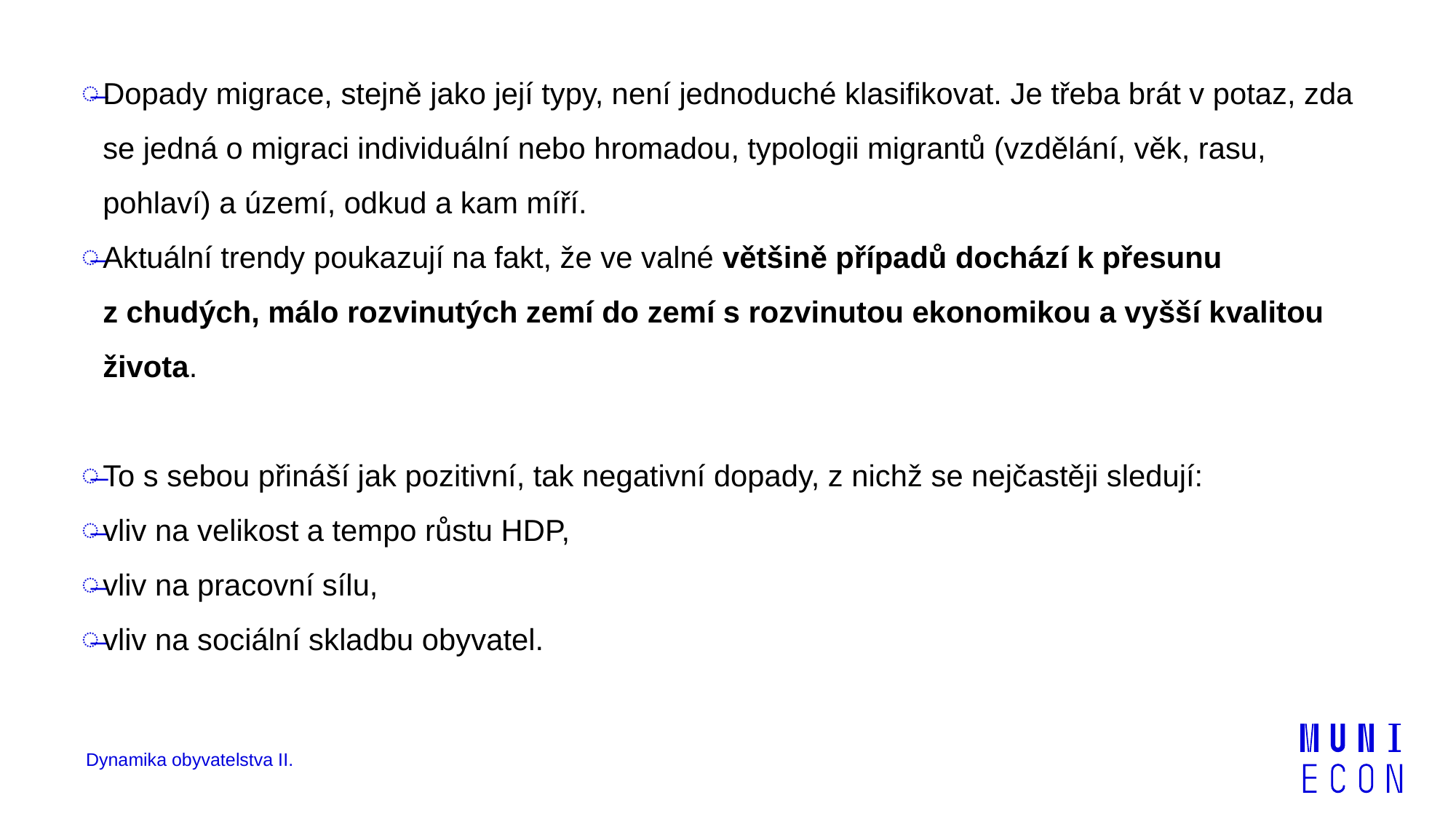

Dopady migrace, stejně jako její typy, není jednoduché klasifikovat. Je třeba brát v potaz, zda se jedná o migraci individuální nebo hromadou, typologii migrantů (vzdělání, věk, rasu, pohlaví) a území, odkud a kam míří.
Aktuální trendy poukazují na fakt, že ve valné většině případů dochází k přesunu z chudých, málo rozvinutých zemí do zemí s rozvinutou ekonomikou a vyšší kvalitou života.

To s sebou přináší jak pozitivní, tak negativní dopady, z nichž se nejčastěji sledují:
vliv na velikost a tempo růstu HDP,
vliv na pracovní sílu,
vliv na sociální skladbu obyvatel.

Dynamika obyvatelstva II.